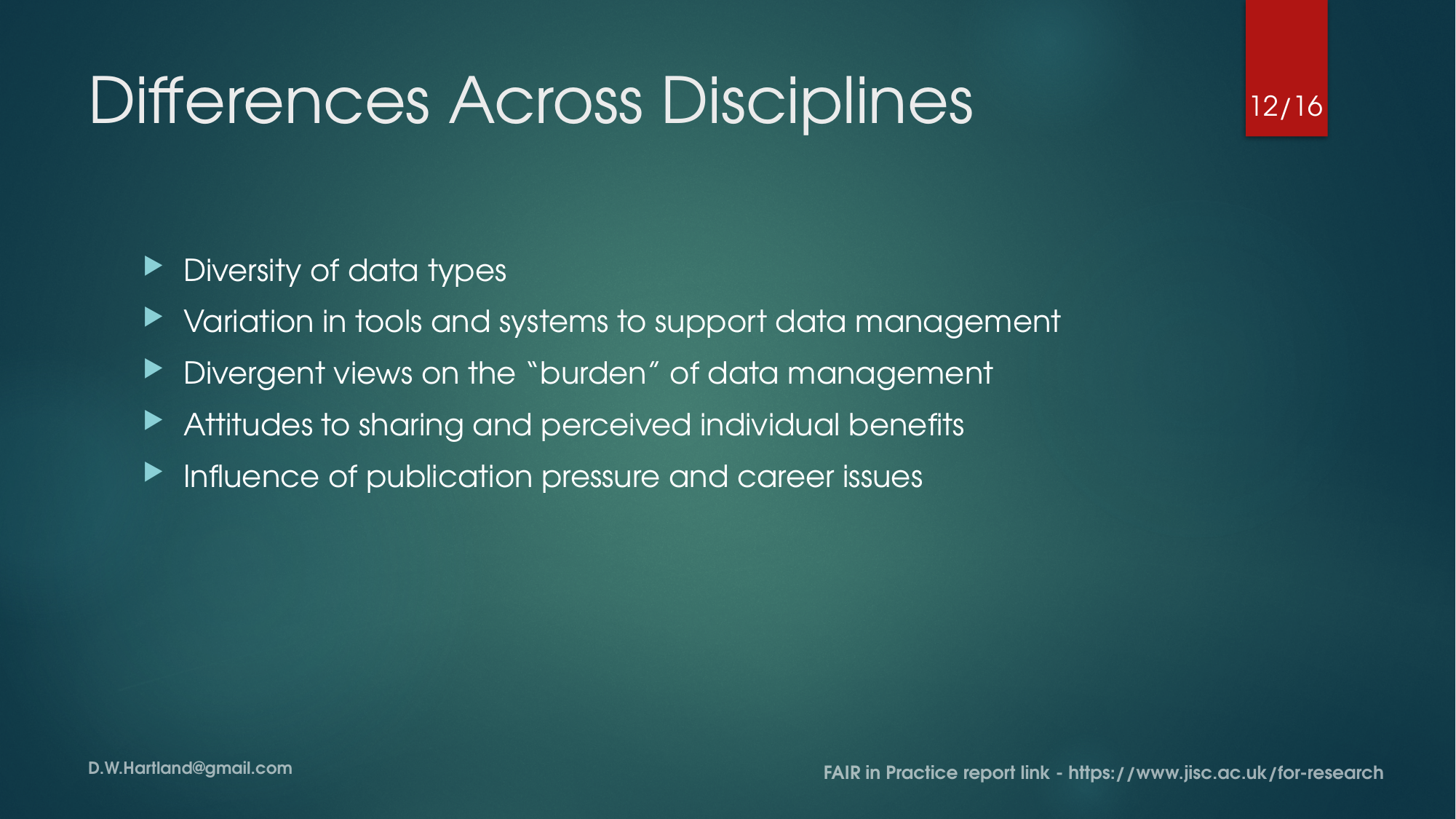

12
# Differences Across Disciplines
Diversity of data types
Variation in tools and systems to support data management
Divergent views on the “burden” of data management
Attitudes to sharing and perceived individual benefits
Influence of publication pressure and career issues

FAIR in Practice report link - https://www.jisc.ac.uk/for-research
D.W.Hartland@gmail.com